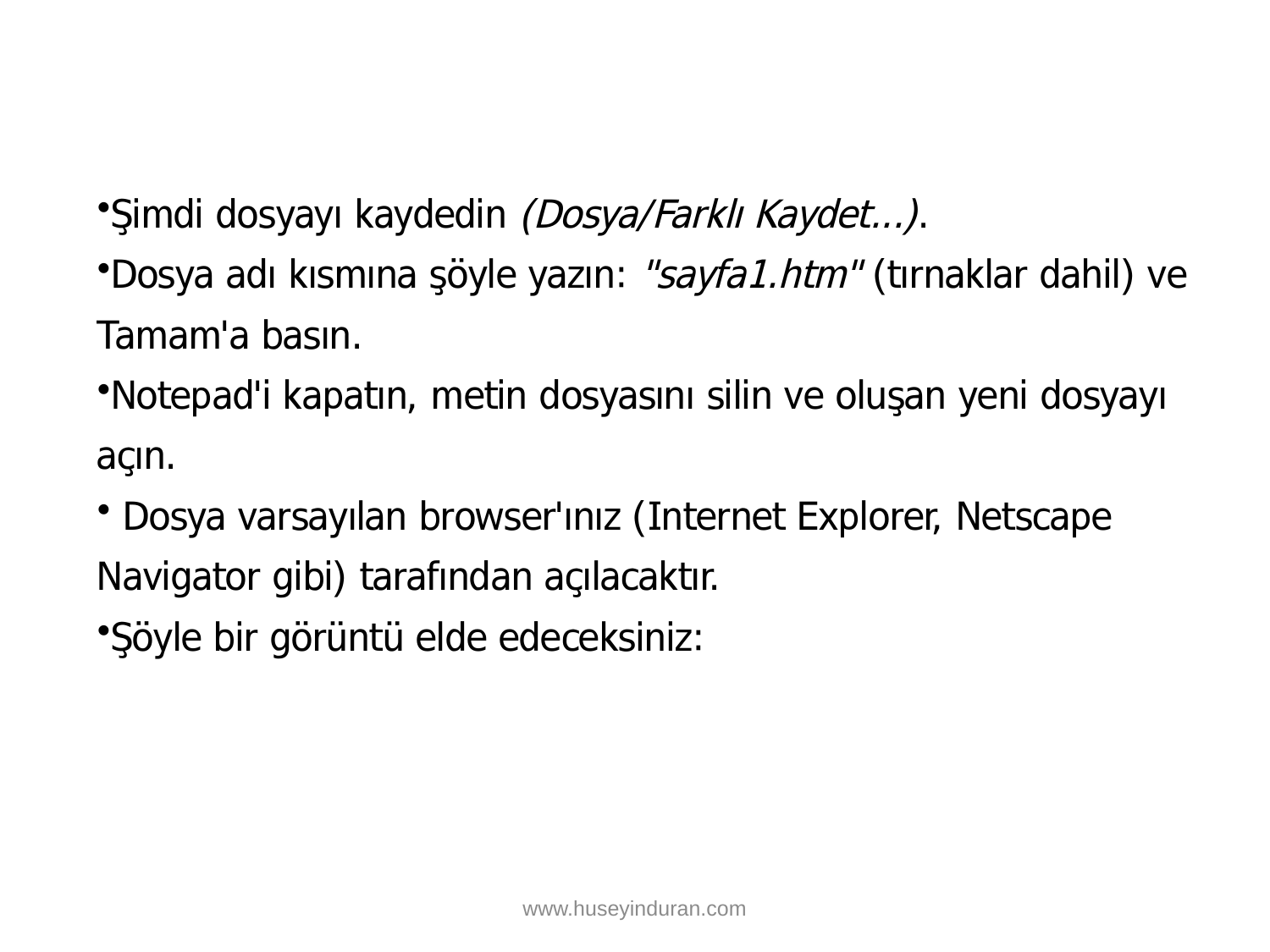

Şimdi dosyayı kaydedin (Dosya/Farklı Kaydet...).
Dosya adı kısmına şöyle yazın: "sayfa1.htm" (tırnaklar dahil) ve Tamam'a basın.
Notepad'i kapatın, metin dosyasını silin ve oluşan yeni dosyayı açın.
 Dosya varsayılan browser'ınız (Internet Explorer, Netscape Navigator gibi) tarafından açılacaktır.
Şöyle bir görüntü elde edeceksiniz:

www.huseyinduran.com